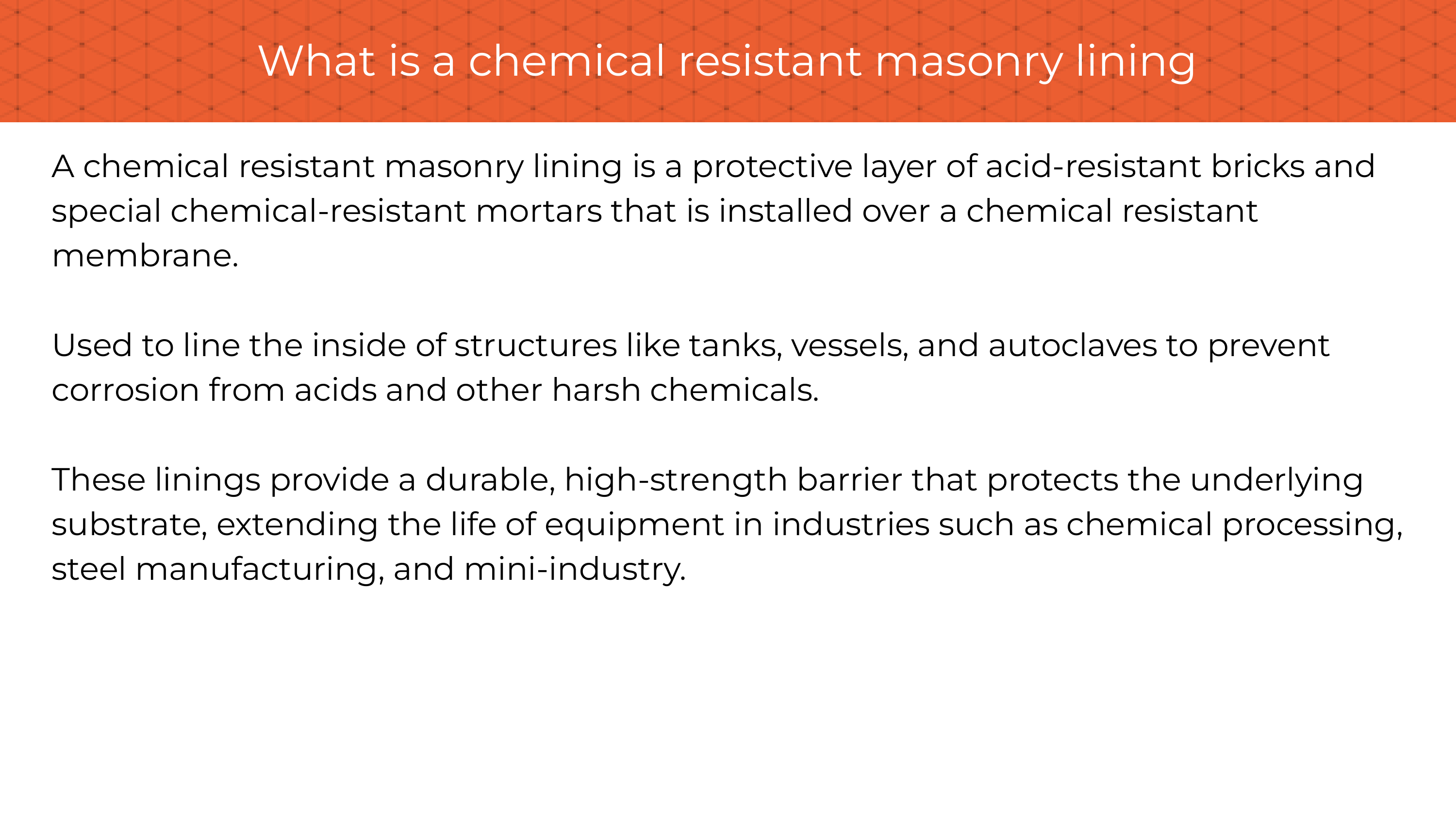

What is a chemical resistant masonry lining
A chemical resistant masonry lining is a protective layer of acid-resistant bricks and special chemical-resistant mortars that is installed over a chemical resistant membrane.

Used to line the inside of structures like tanks, vessels, and autoclaves to prevent corrosion from acids and other harsh chemicals.

These linings provide a durable, high-strength barrier that protects the underlying substrate, extending the life of equipment in industries such as chemical processing, steel manufacturing, and mini-industry.